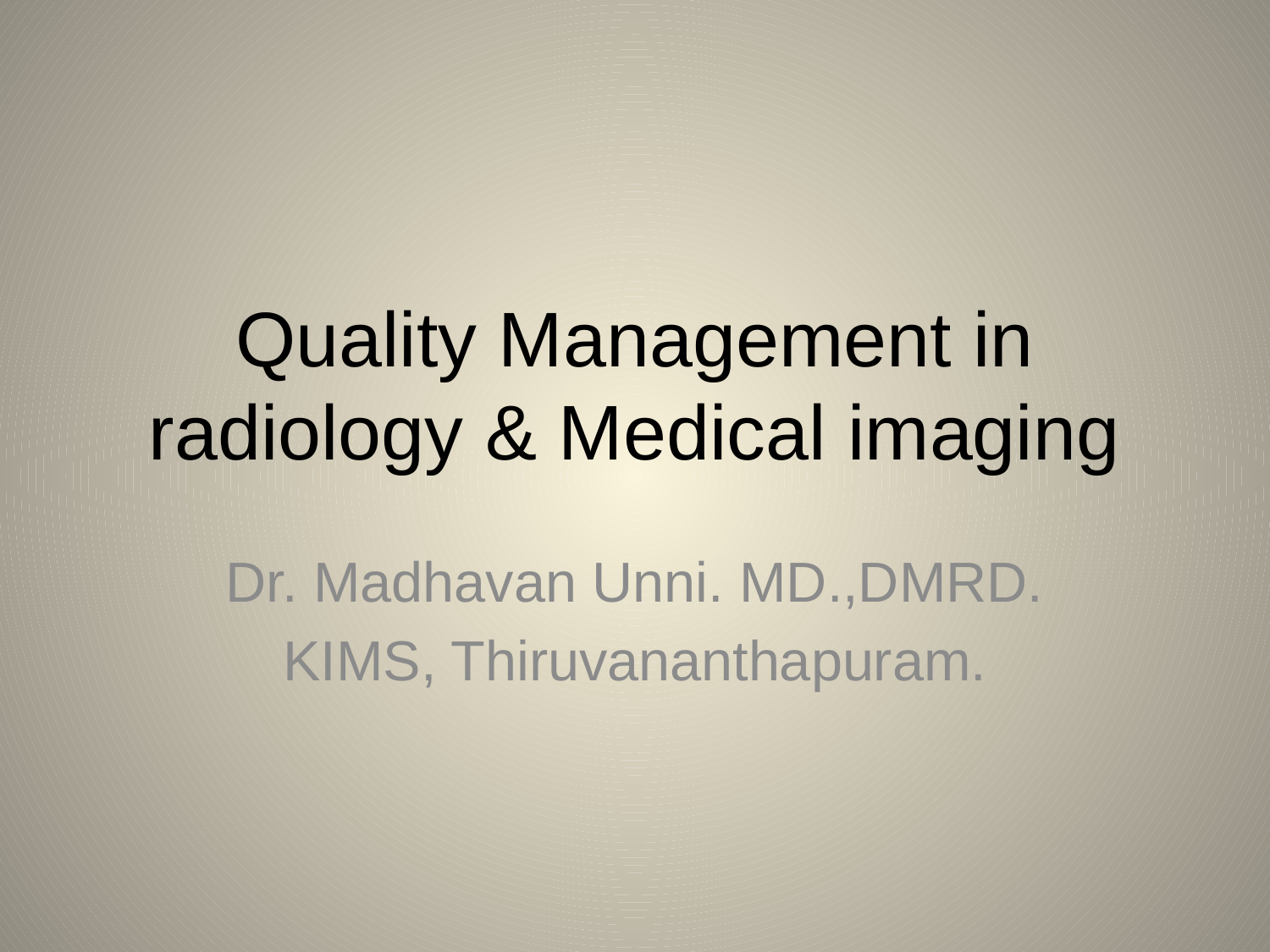

# Quality Management in radiology & Medical imaging
Dr. Madhavan Unni. MD.,DMRD.
KIMS, Thiruvananthapuram.